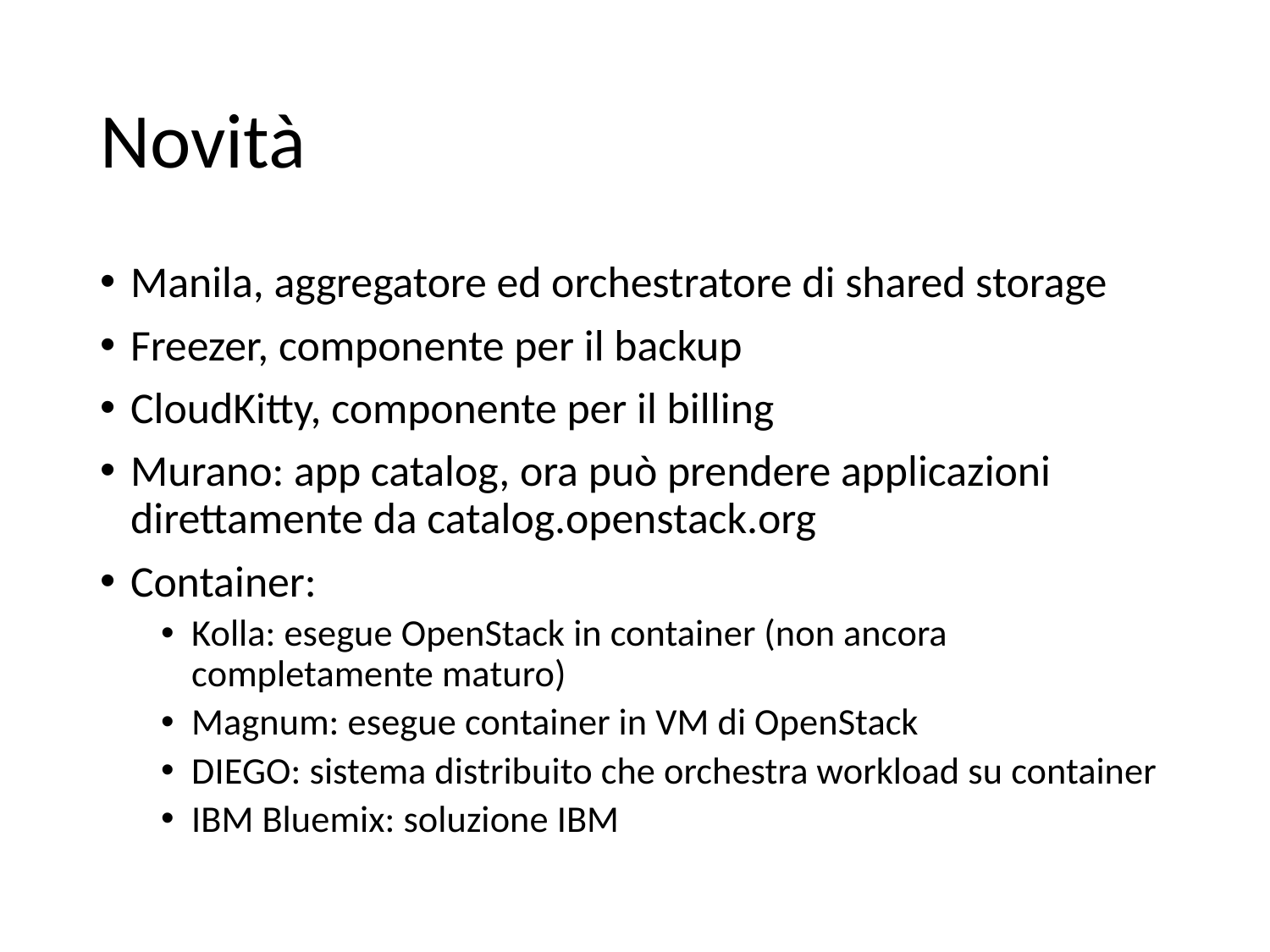

# Novità
Manila, aggregatore ed orchestratore di shared storage
Freezer, componente per il backup
CloudKitty, componente per il billing
Murano: app catalog, ora può prendere applicazioni direttamente da catalog.openstack.org
Container:
Kolla: esegue OpenStack in container (non ancora completamente maturo)
Magnum: esegue container in VM di OpenStack
DIEGO: sistema distribuito che orchestra workload su container
IBM Bluemix: soluzione IBM